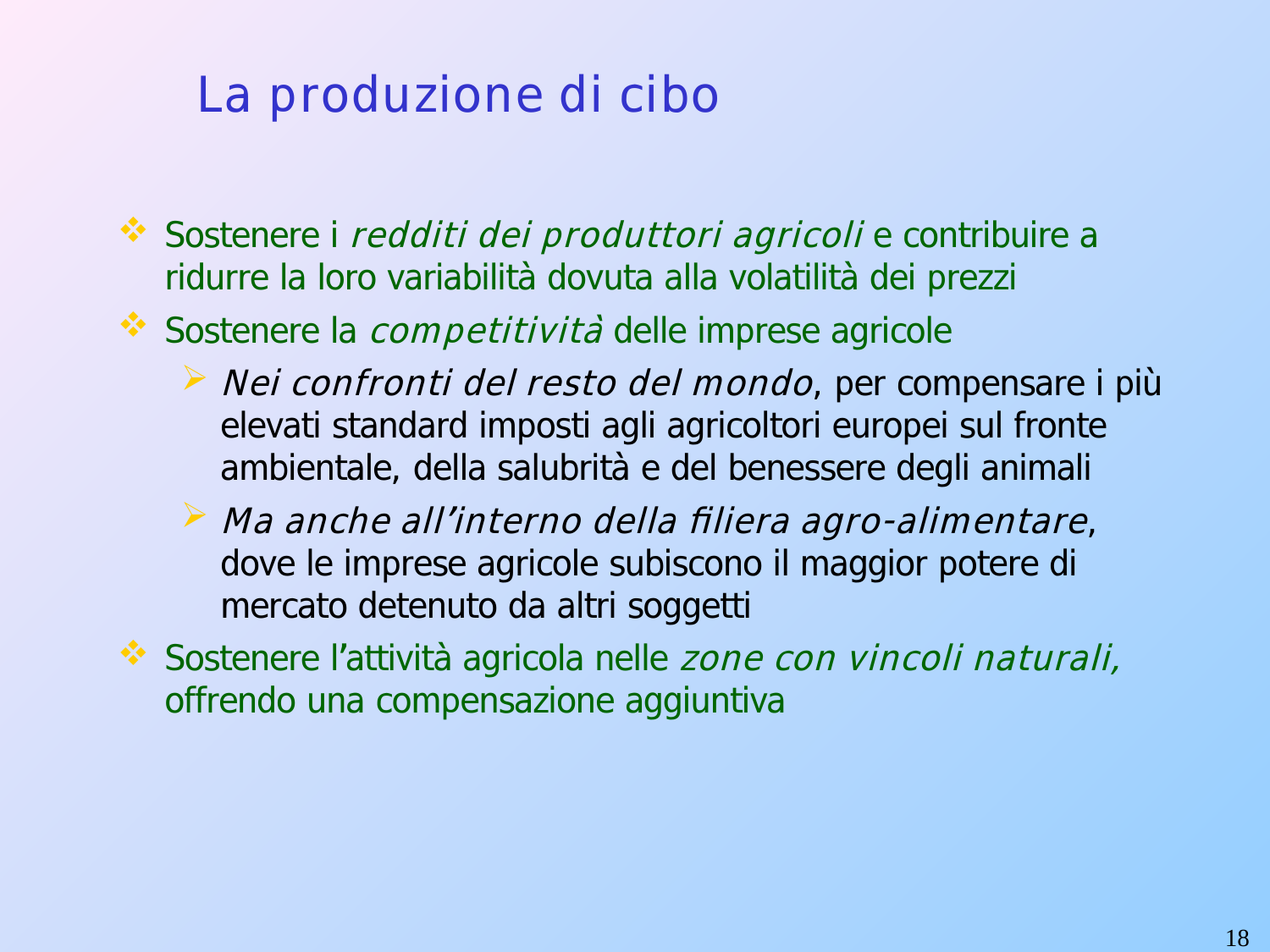

La produzione di cibo
Sostenere i redditi dei produttori agricoli e contribuire a ridurre la loro variabilità dovuta alla volatilità dei prezzi
Sostenere la competitività delle imprese agricole
Nei confronti del resto del mondo, per compensare i più elevati standard imposti agli agricoltori europei sul fronte ambientale, della salubrità e del benessere degli animali
Ma anche all’interno della filiera agro-alimentare, dove le imprese agricole subiscono il maggior potere di mercato detenuto da altri soggetti
Sostenere l’attività agricola nelle zone con vincoli naturali, offrendo una compensazione aggiuntiva
18